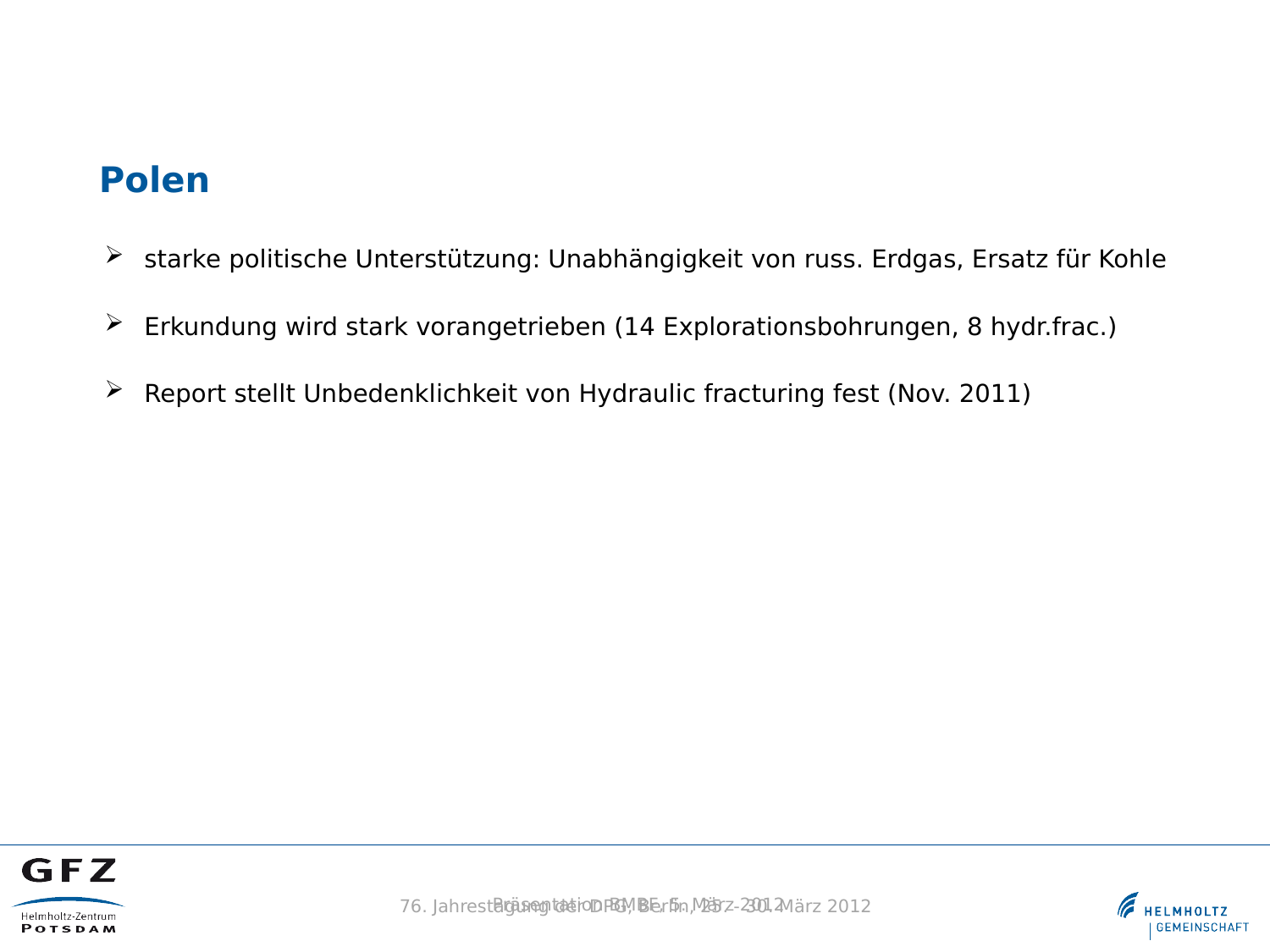

# Polen
starke politische Unterstützung: Unabhängigkeit von russ. Erdgas, Ersatz für Kohle
Erkundung wird stark vorangetrieben (14 Explorationsbohrungen, 8 hydr.frac.)
Report stellt Unbedenklichkeit von Hydraulic fracturing fest (Nov. 2011)

Präsentation BMBF, 5. März 2012
76. Jahrestagung der DPG, Berlin, 25. - 30. März 2012